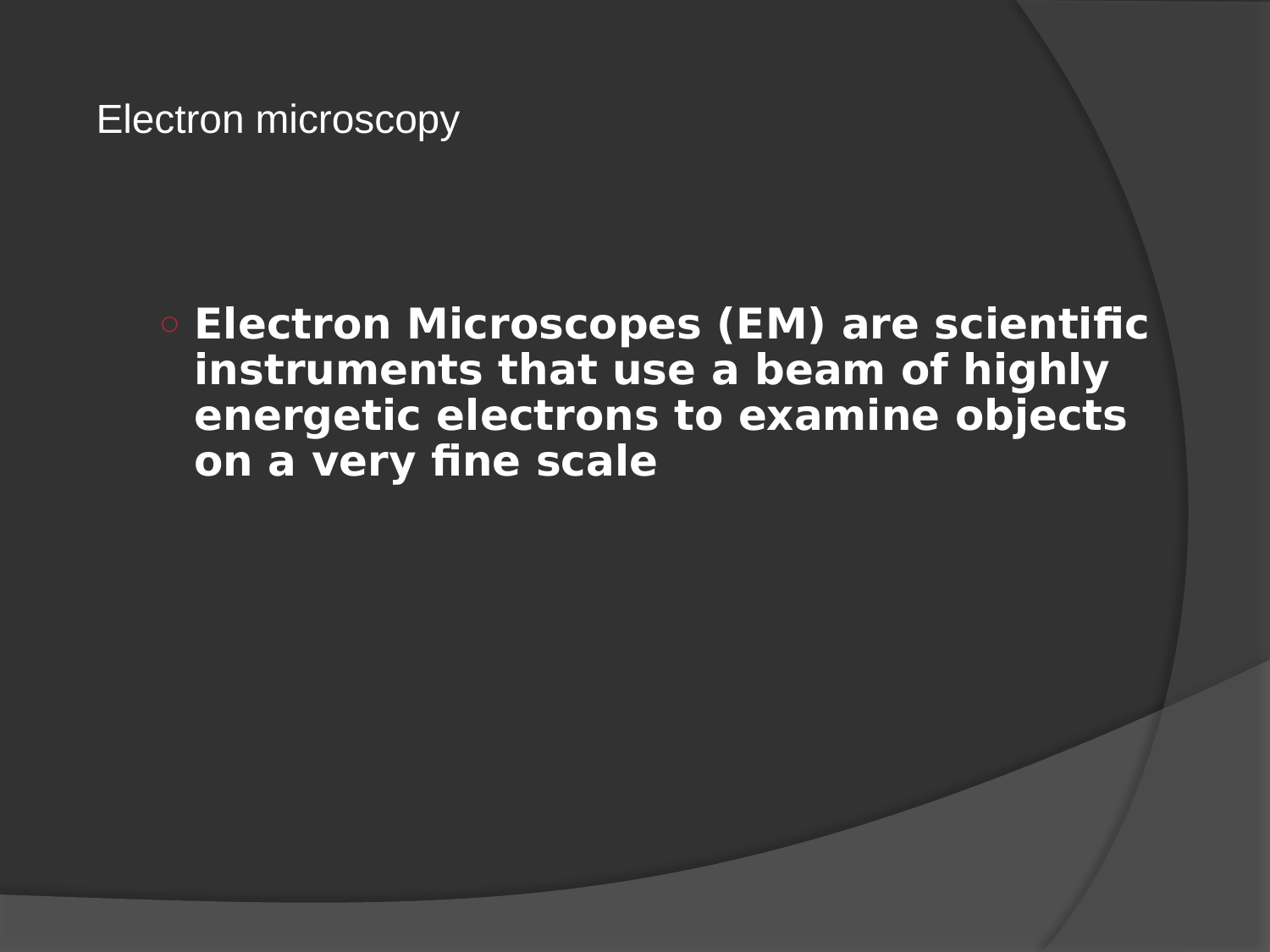

# Electron microscopy
Electron Microscopes (EM) are scientific instruments that use a beam of highly energetic electrons to examine objects on a very fine scale